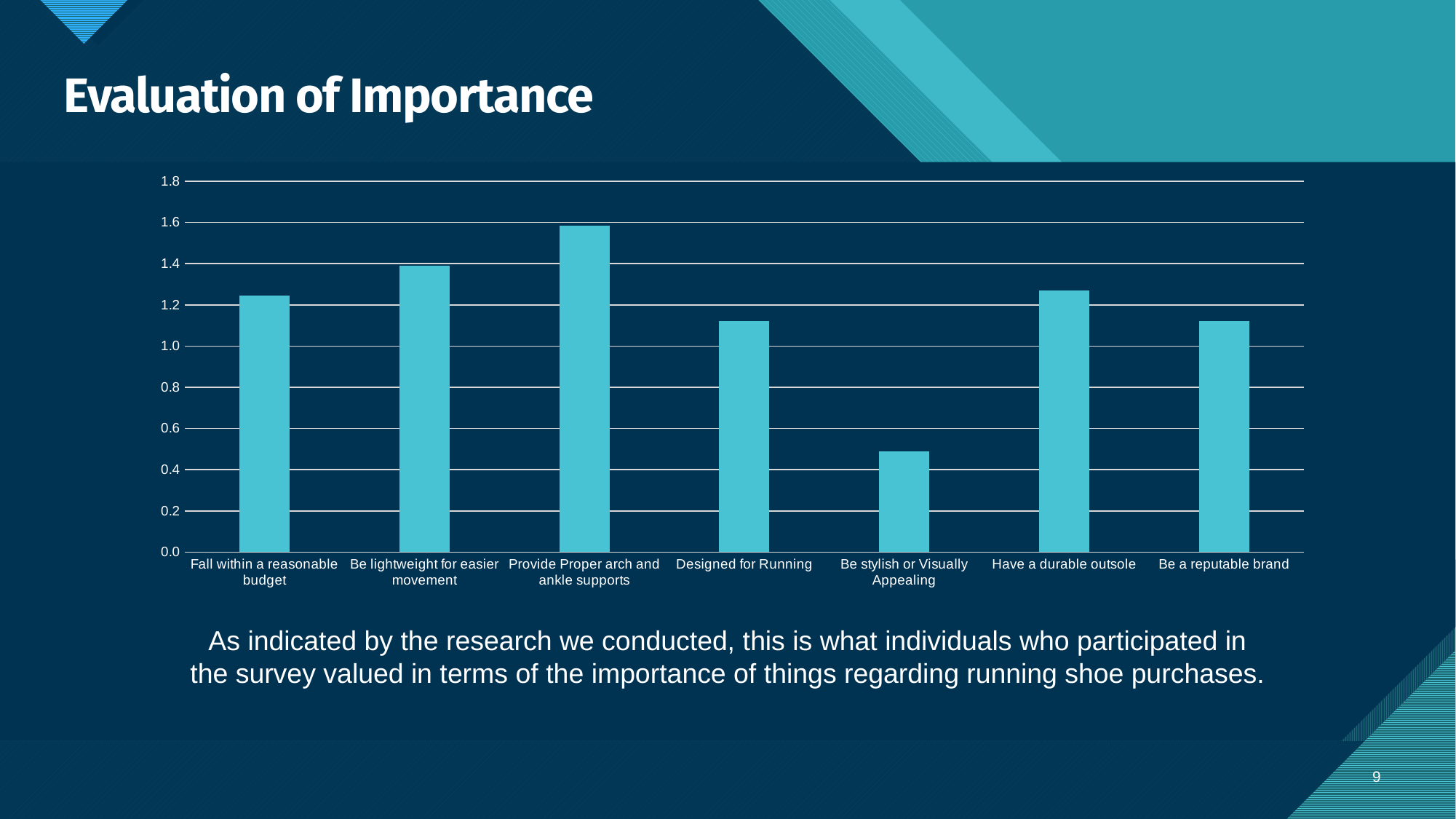

# Evaluation of Importance

### Chart

| Category |  |
|---|---|
| Fall within a reasonable budget | 1.2439024390243902 |
| Be lightweight for easier movement | 1.3902439024390243 |
| Provide Proper arch and ankle supports | 1.5853658536585367 |
| Designed for Running | 1.1219512195121952 |
| Be stylish or Visually Appealing | 0.4878048780487805 |
| Have a durable outsole | 1.2682926829268293 |
| Be a reputable brand | 1.1219512195121952 |
As indicated by the research we conducted, this is what individuals who participated in the survey valued in terms of the importance of things regarding running shoe purchases.
9